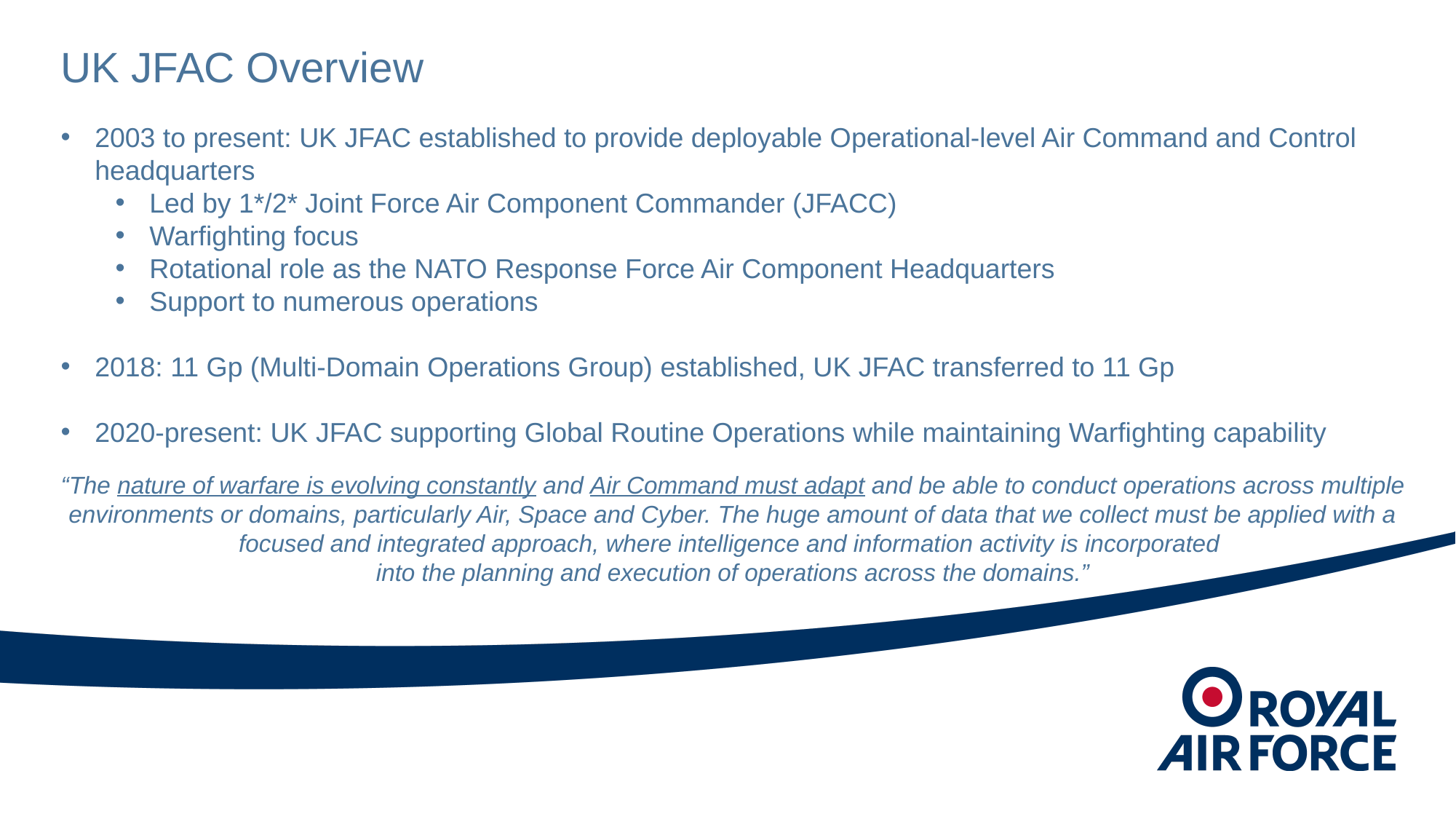

UK JFAC Overview
2003 to present: UK JFAC established to provide deployable Operational-level Air Command and Control headquarters
Led by 1*/2* Joint Force Air Component Commander (JFACC)
Warfighting focus
Rotational role as the NATO Response Force Air Component Headquarters
Support to numerous operations

2018: 11 Gp (Multi-Domain Operations Group) established, UK JFAC transferred to 11 Gp

2020-present: UK JFAC supporting Global Routine Operations while maintaining Warfighting capability

“The nature of warfare is evolving constantly and Air Command must adapt and be able to conduct operations across multiple environments or domains, particularly Air, Space and Cyber. The huge amount of data that we collect must be applied with a focused and integrated approach, where intelligence and information activity is incorporated
into the planning and execution of operations across the domains.”